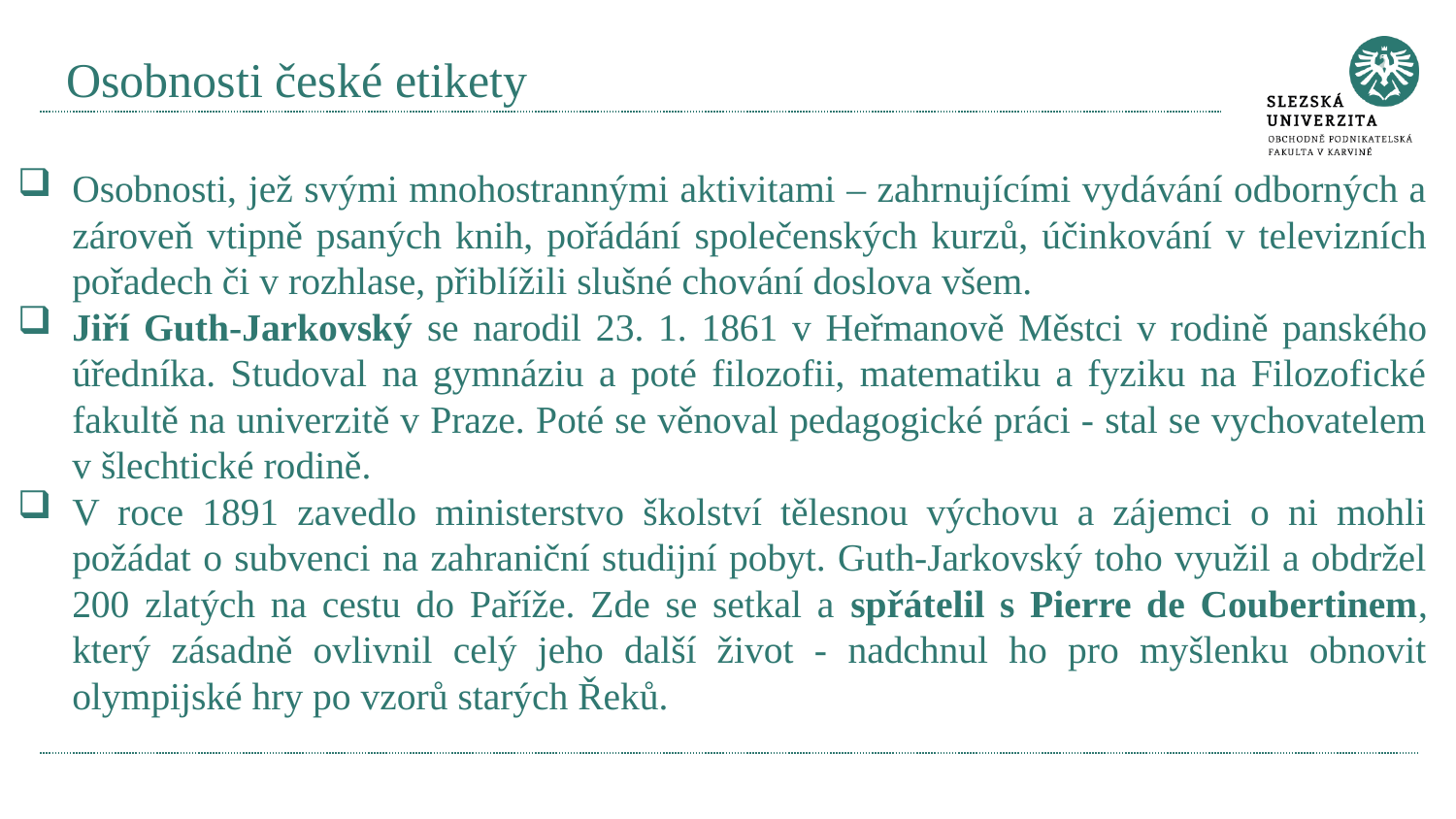

# Osobnosti české etikety
Osobnosti, jež svými mnohostrannými aktivitami – zahrnujícími vydávání odborných a zároveň vtipně psaných knih, pořádání společenských kurzů, účinkování v televizních pořadech či v rozhlase, přiblížili slušné chování doslova všem.
Jiří Guth-Jarkovský se narodil 23. 1. 1861 v Heřmanově Městci v rodině panského úředníka. Studoval na gymnáziu a poté filozofii, matematiku a fyziku na Filozofické fakultě na univerzitě v Praze. Poté se věnoval pedagogické práci - stal se vychovatelem v šlechtické rodině.
V roce 1891 zavedlo ministerstvo školství tělesnou výchovu a zájemci o ni mohli požádat o subvenci na zahraniční studijní pobyt. Guth-Jarkovský toho využil a obdržel 200 zlatých na cestu do Paříže. Zde se setkal a spřátelil s Pierre de Coubertinem, který zásadně ovlivnil celý jeho další život - nadchnul ho pro myšlenku obnovit olympijské hry po vzorů starých Řeků.